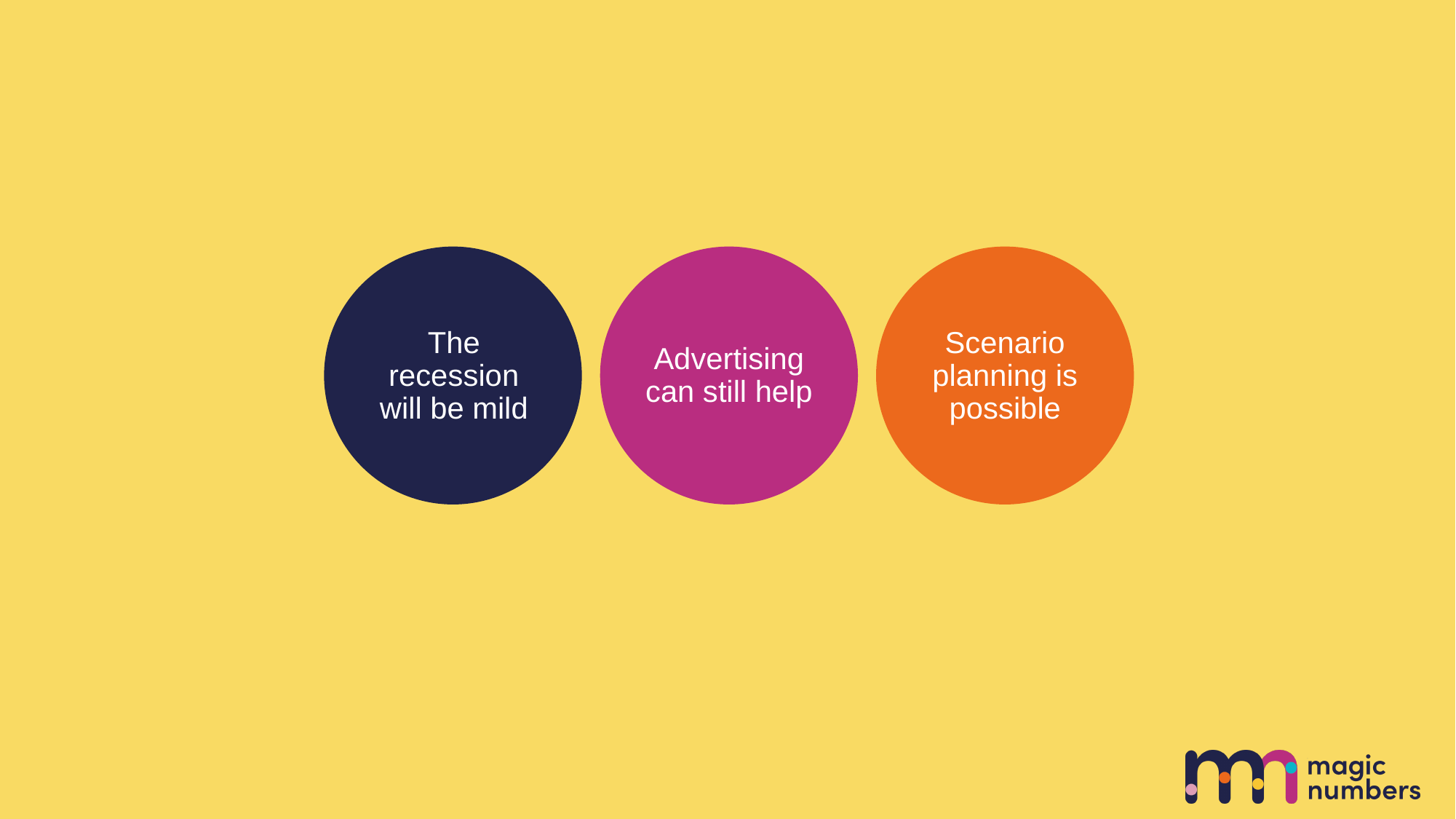

The recession will be mild
Advertising can still help
Scenario planning is possible